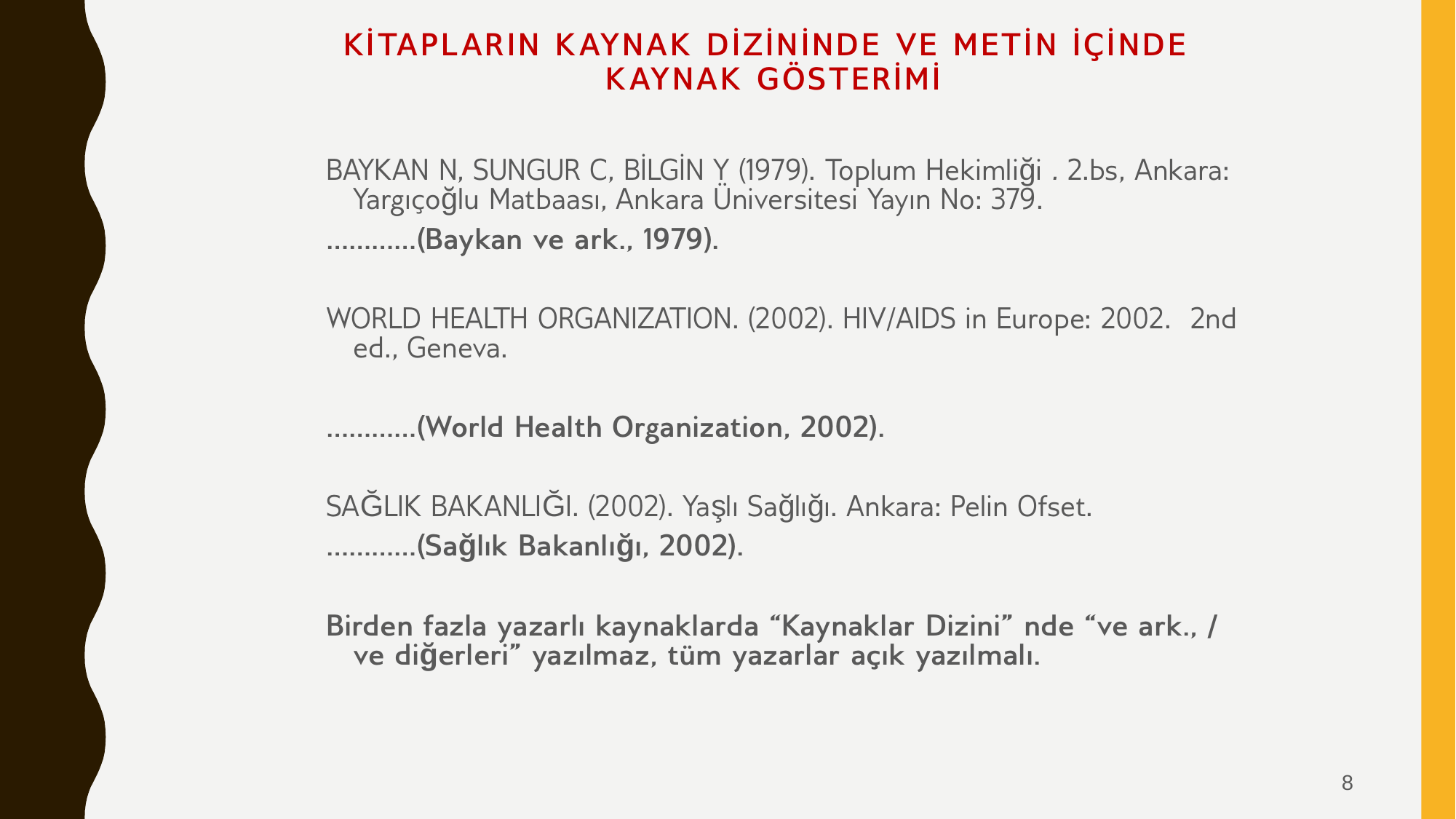

# KİTAPLARIN KAYNAK DİZİNİNDE VE METİN İÇİNDE KAYNAK GÖSTERİMİ
BAYKAN N, SUNGUR C, BİLGİN Y (1979). Toplum Hekimliği . 2.bs, Ankara: Yargıçoğlu Matbaası, Ankara Üniversitesi Yayın No: 379.
…………(Baykan ve ark., 1979).

WORLD HEALTH ORGANIZATION. (2002). HIV/AIDS in Europe: 2002.  2nd ed., Geneva.

…………(World Health Organization, 2002).

SAĞLIK BAKANLIĞI. (2002). Yaşlı Sağlığı. Ankara: Pelin Ofset.
…………(Sağlık Bakanlığı, 2002).

Birden fazla yazarlı kaynaklarda “Kaynaklar Dizini” nde “ve ark., / ve diğerleri” yazılmaz, tüm yazarlar açık yazılmalı.

8